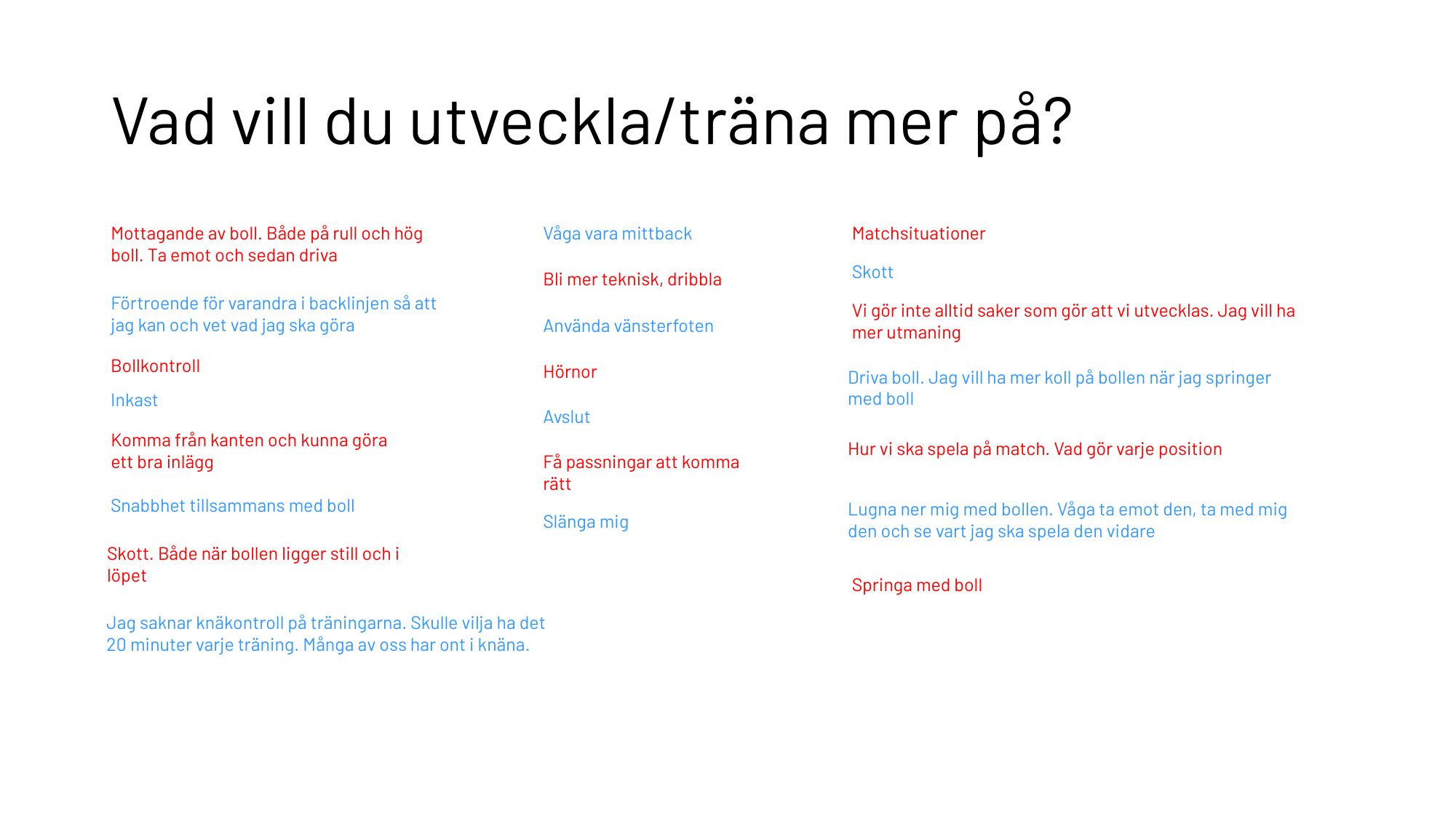

# Vad vill du utveckla/träna mer på?
Mottagande av boll. Både på rull och hög boll. Ta emot och sedan driva
Våga vara mittback
Matchsituationer
Skott
Bli mer teknisk, dribbla
Förtroende för varandra i backlinjen så att jag kan och vet vad jag ska göra
Vi gör inte alltid saker som gör att vi utvecklas. Jag vill ha mer utmaning
Använda vänsterfoten
Bollkontroll
Hörnor
Driva boll. Jag vill ha mer koll på bollen när jag springer med boll
Inkast
Avslut
Komma från kanten och kunna göra ett bra inlägg
Hur vi ska spela på match. Vad gör varje position
Få passningar att komma rätt
Snabbhet tillsammans med boll
Lugna ner mig med bollen. Våga ta emot den, ta med mig den och se vart jag ska spela den vidare
Slänga mig
Skott. Både när bollen ligger still och i löpet
Springa med boll
Jag saknar knäkontroll på träningarna. Skulle vilja ha det 20 minuter varje träning. Många av oss har ont i knäna.